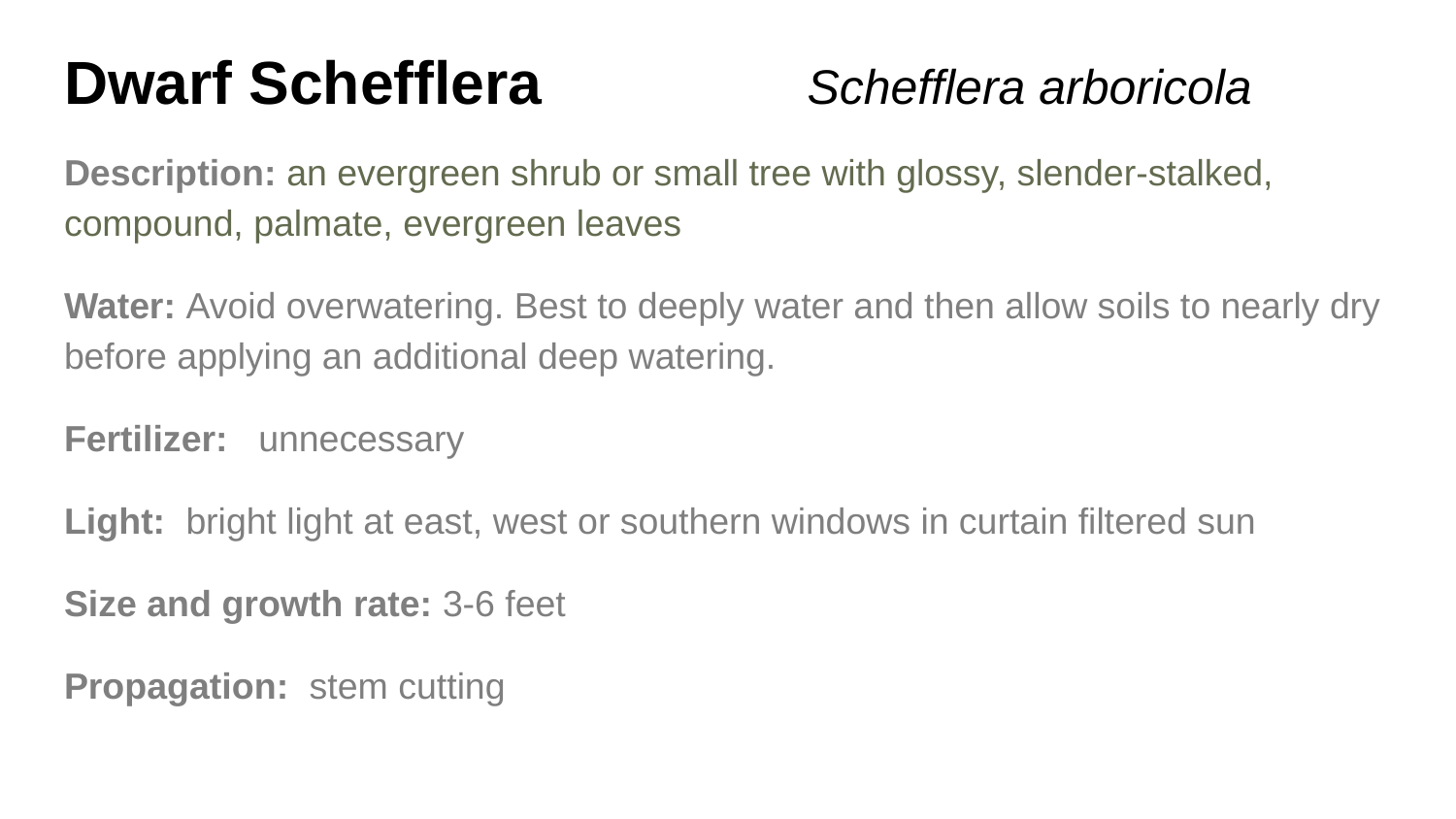

# Dwarf Schefflera                Schefflera arboricola

Description: an evergreen shrub or small tree with glossy, slender-stalked, compound, palmate, evergreen leaves
Water: Avoid overwatering. Best to deeply water and then allow soils to nearly dry before applying an additional deep watering.
Fertilizer:   unnecessary
Light:  bright light at east, west or southern windows in curtain filtered sun
Size and growth rate: 3-6 feet
Propagation:  stem cutting